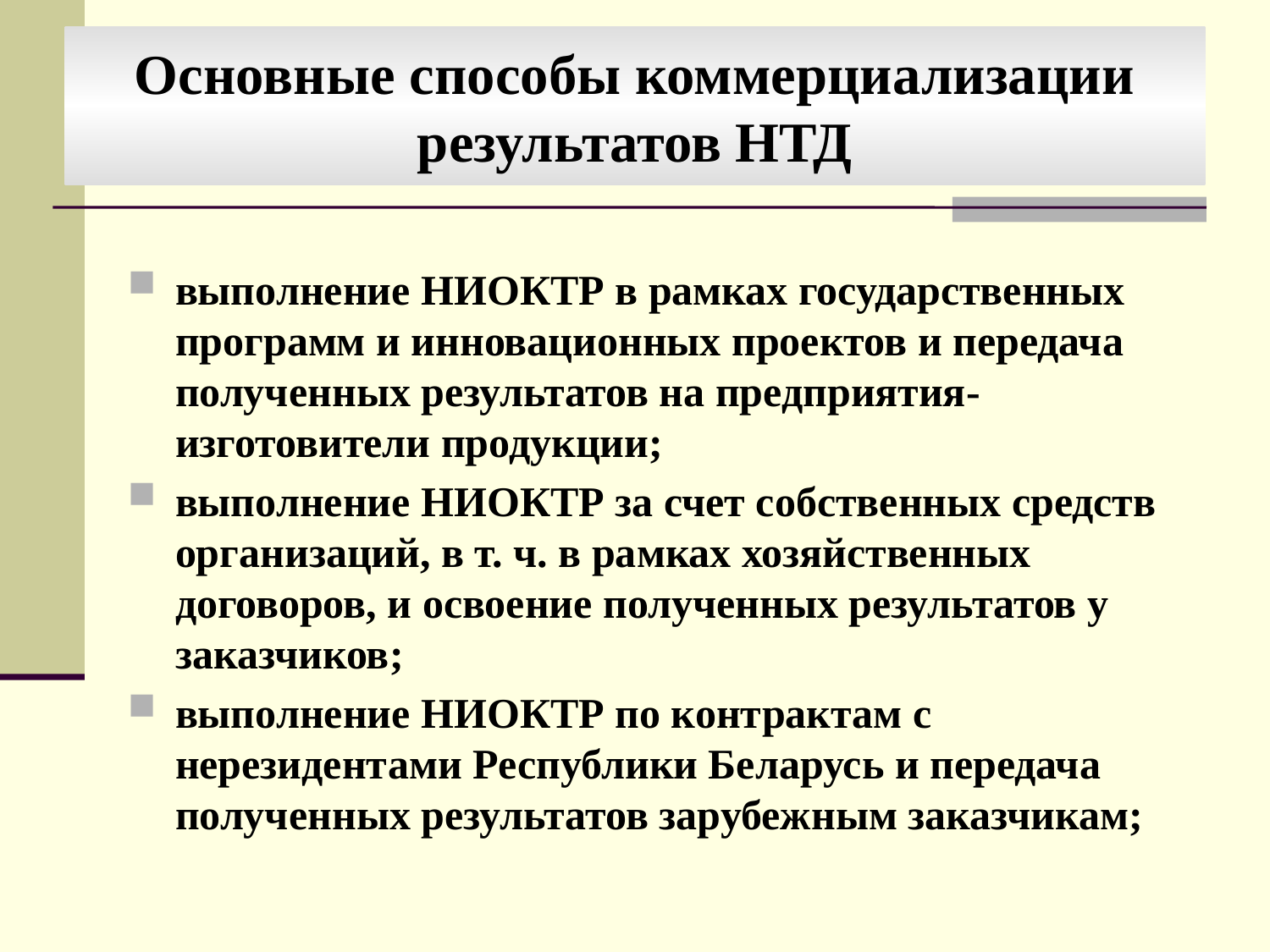

Основные способы коммерциализации результатов НТД
выполнение НИОКТР в рамках государственных программ и инновационных проектов и передача полученных результатов на предприятия-изготовители продукции;
выполнение НИОКТР за счет собственных средств организаций, в т. ч. в рамках хозяйственных договоров, и освоение полученных результатов у заказчиков;
выполнение НИОКТР по контрактам с нерезидентами Республики Беларусь и передача полученных результатов зарубежным заказчикам;